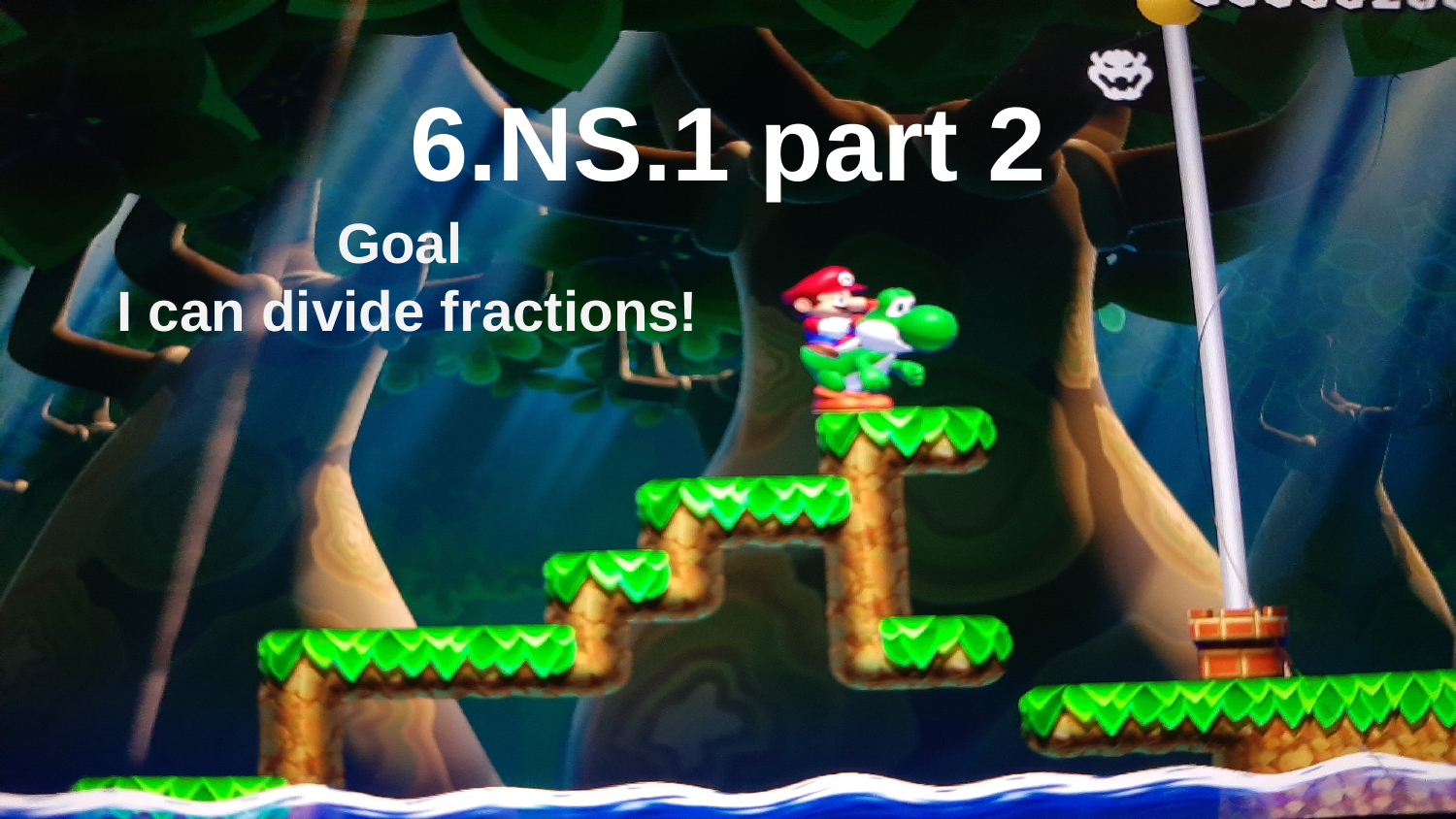

# 6.NS.1 part 2
Goal
I can divide fractions!